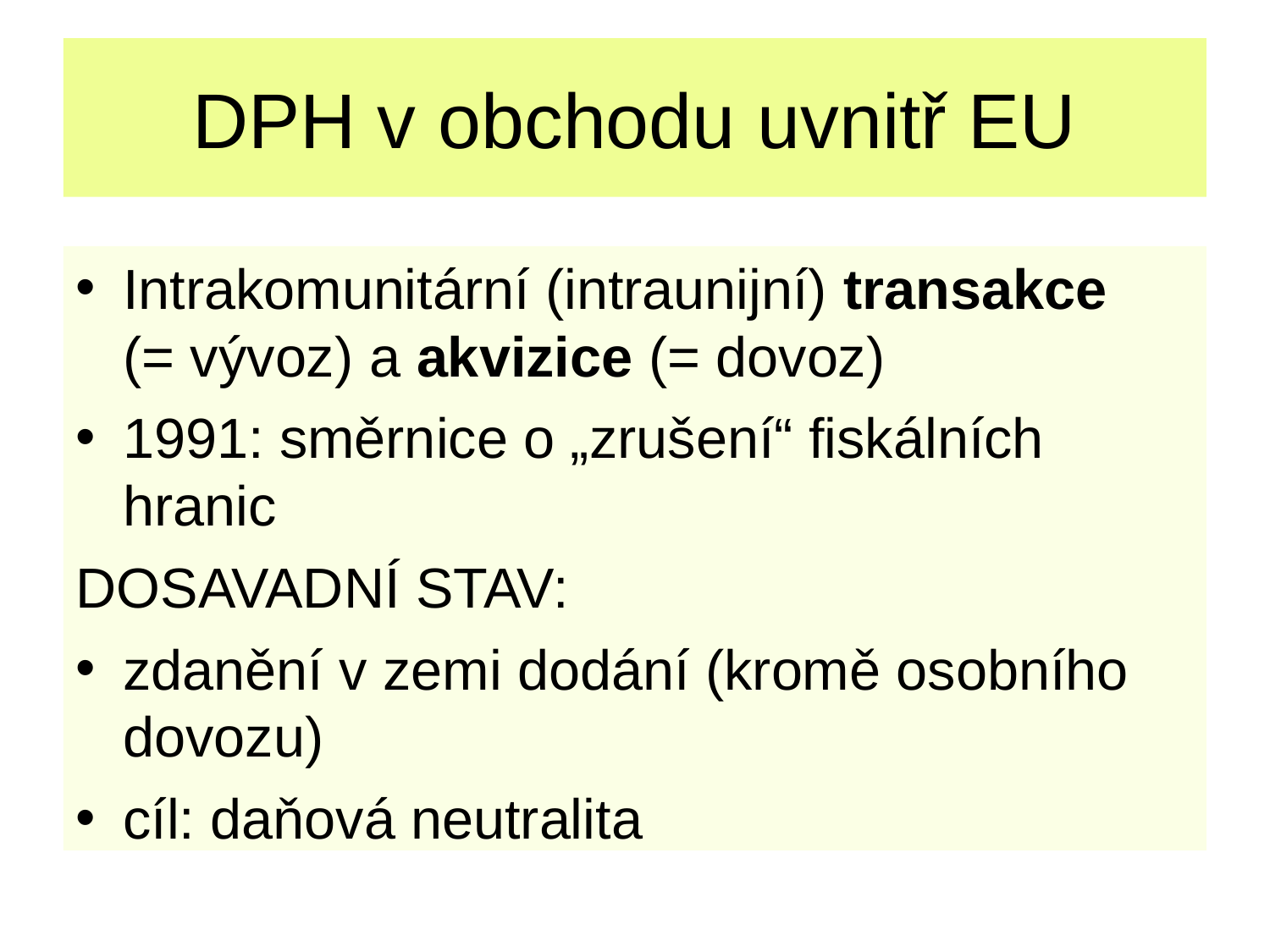

DPH v obchodu uvnitř EU
Intrakomunitární (intraunijní) transakce    (= vývoz) a akvizice (= dovoz)
1991: směrnice o „zrušení“ fiskálních hranic
DOSAVADNÍ STAV:
zdanění v zemi dodání (kromě osobního dovozu)
cíl: daňová neutralita